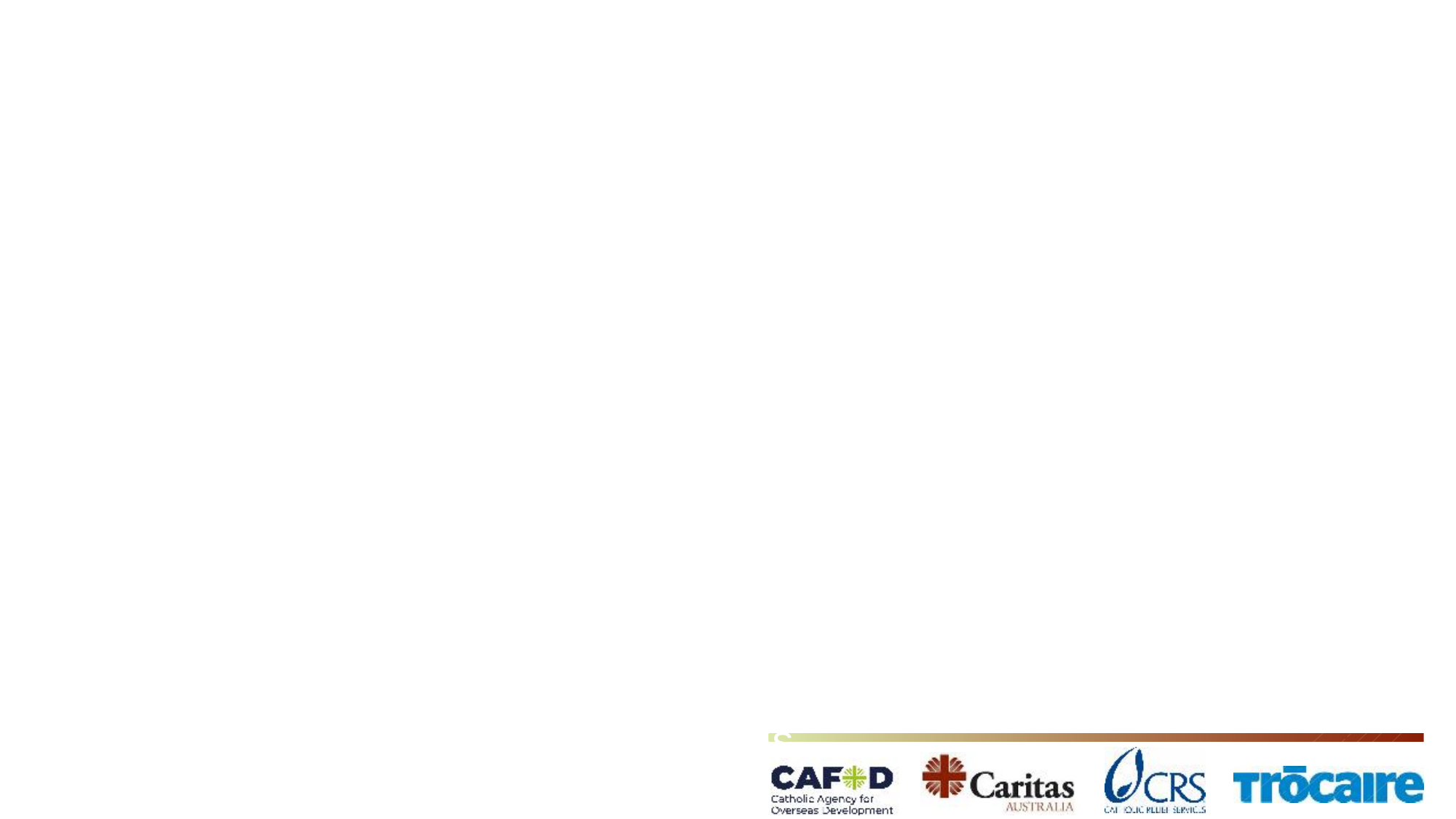

Al final de la sesión, los participantes comprenderán:
Por qué promovemos la gestión ambiental en los programas humanitarios, de recuperación y rehabilitación
Qué pretende hacer la Herramienta de Gestión Ambiental
Cuándo utilizar la herramienta
Quién debe utilizar la herramienta
Cómo utilizar la herramienta
Práctica en un escenario real
Informe sobre la experiencia y preguntas...

# Objetivos de la capacitación